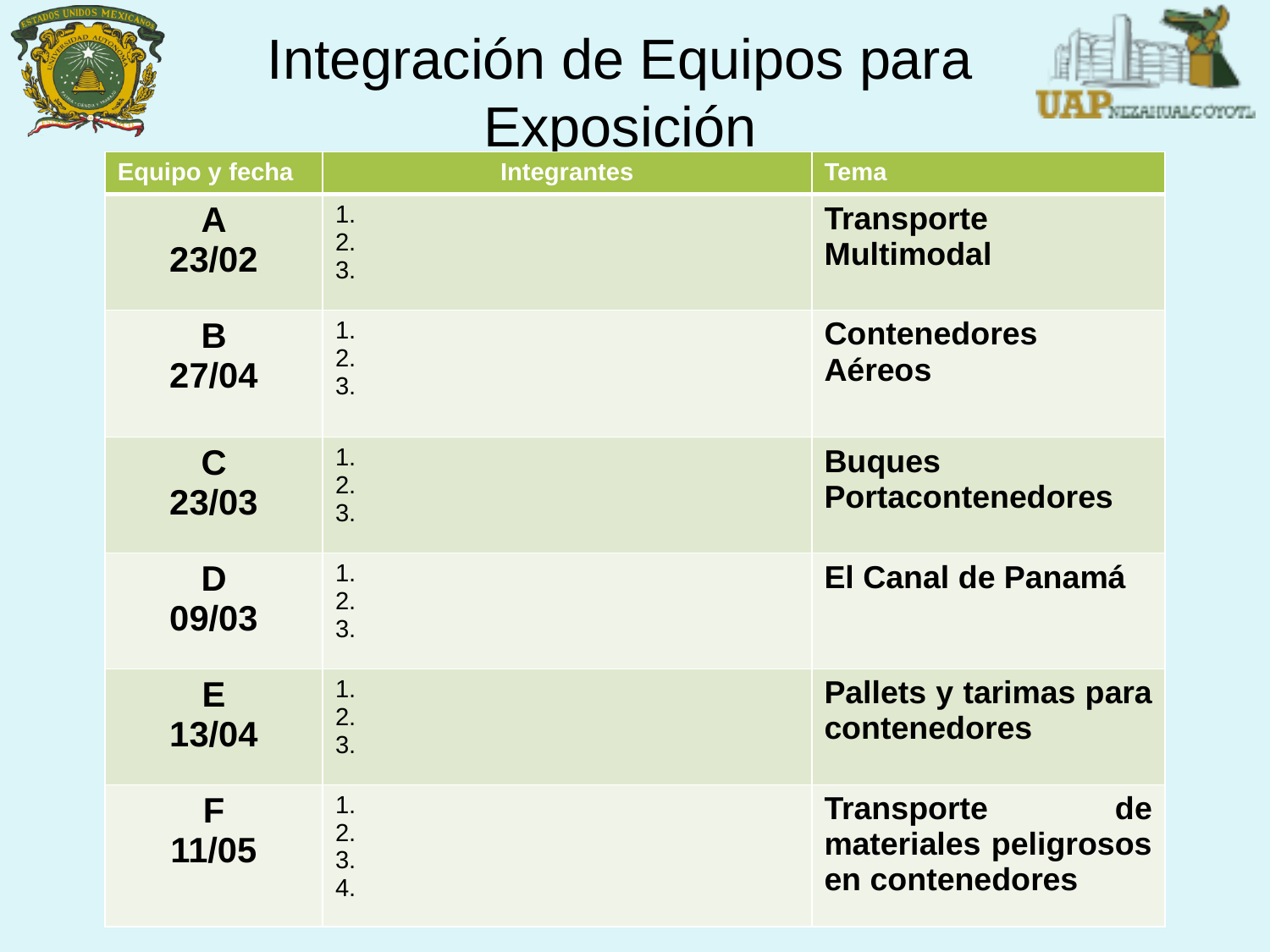

Integración de Equipos para Exposición
| Equipo y fecha | Integrantes | Tema |
| --- | --- | --- |
| A 23/02 |  | Transporte Multimodal |
| B 27/04 |  | Contenedores Aéreos |
| C 23/03 |  | Buques Portacontenedores |
| D 09/03 |  | El Canal de Panamá |
| E 13/04 |  | Pallets y tarimas para contenedores |
| F 11/05 |  | Transporte de materiales peligrosos en contenedores |